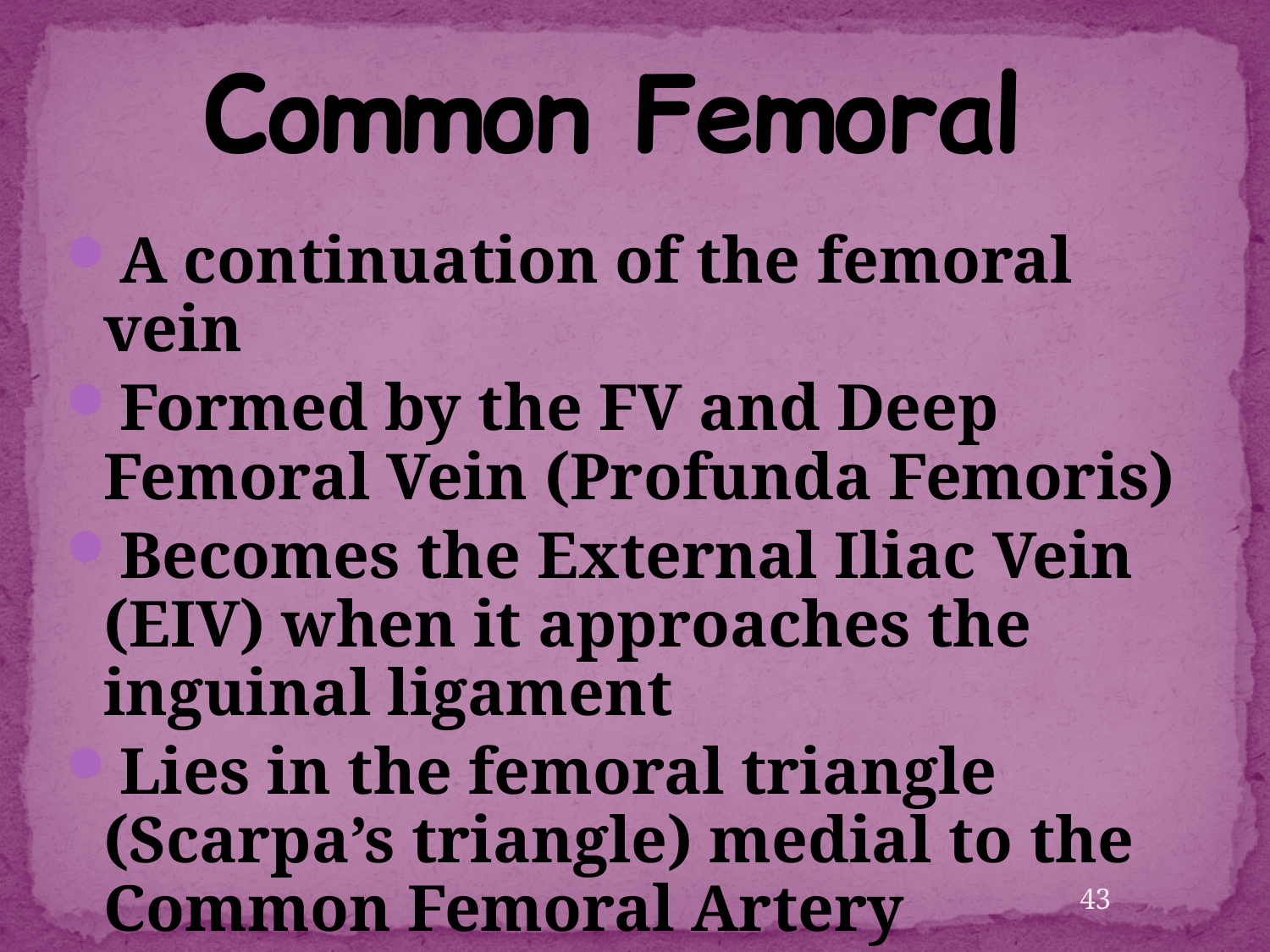

# Common Femoral
A continuation of the femoral vein
Formed by the FV and Deep Femoral Vein (Profunda Femoris)
Becomes the External Iliac Vein (EIV) when it approaches the inguinal ligament
Lies in the femoral triangle (Scarpa’s triangle) medial to the Common Femoral Artery

43